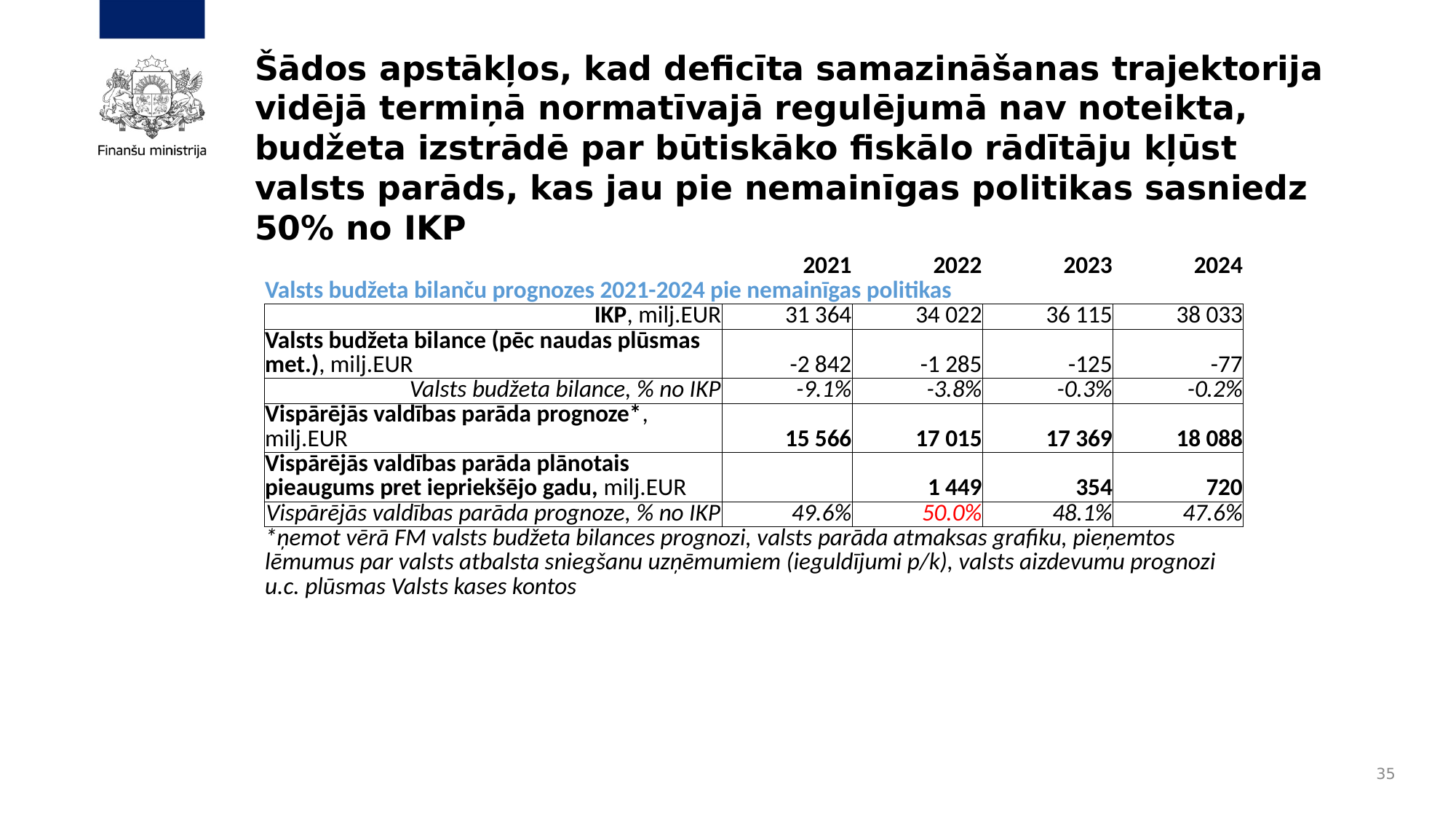

# Šādos apstākļos, kad deficīta samazināšanas trajektorija vidējā termiņā normatīvajā regulējumā nav noteikta, budžeta izstrādē par būtiskāko fiskālo rādītāju kļūst valsts parāds, kas jau pie nemainīgas politikas sasniedz 50% no IKP
|  |  | 2021 | 2022 | 2023 | 2024 |
| --- | --- | --- | --- | --- | --- |
| Valsts budžeta bilanču prognozes 2021-2024 pie nemainīgas politikas |  |  |  |  |  |
| IKP, milj.EUR |  | 31 364 | 34 022 | 36 115 | 38 033 |
| Valsts budžeta bilance (pēc naudas plūsmas met.), milj.EUR |  | -2 842 | -1 285 | -125 | -77 |
| Valsts budžeta bilance, % no IKP |  | -9.1% | -3.8% | -0.3% | -0.2% |
| Vispārējās valdības parāda prognoze\*, milj.EUR |  | 15 566 | 17 015 | 17 369 | 18 088 |
| Vispārējās valdības parāda plānotais pieaugums pret iepriekšējo gadu, milj.EUR |  |  | 1 449 | 354 | 720 |
| Vispārējās valdības parāda prognoze, % no IKP |  | 49.6% | 50.0% | 48.1% | 47.6% |
| \*ņemot vērā FM valsts budžeta bilances prognozi, valsts parāda atmaksas grafiku, pieņemtos lēmumus par valsts atbalsta sniegšanu uzņēmumiem (ieguldījumi p/k), valsts aizdevumu prognozi u.c. plūsmas Valsts kases kontos |  |  |  |  |  |
35